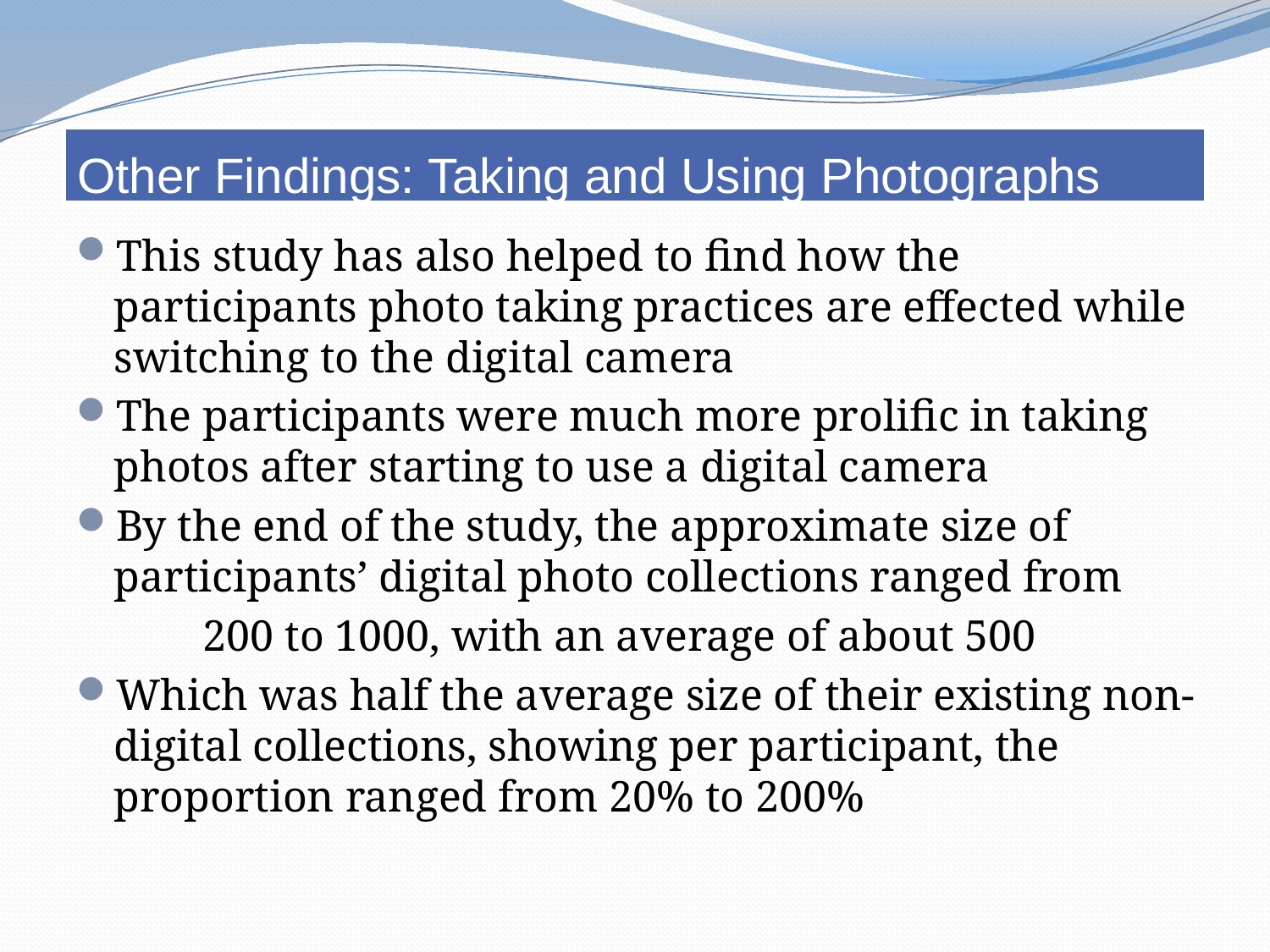

# Other Findings: Taking and Using Photographs
This study has also helped to find how the participants photo taking practices are effected while switching to the digital camera
The participants were much more prolific in taking photos after starting to use a digital camera
By the end of the study, the approximate size of participants’ digital photo collections ranged from
	200 to 1000, with an average of about 500
Which was half the average size of their existing non-digital collections, showing per participant, the proportion ranged from 20% to 200%